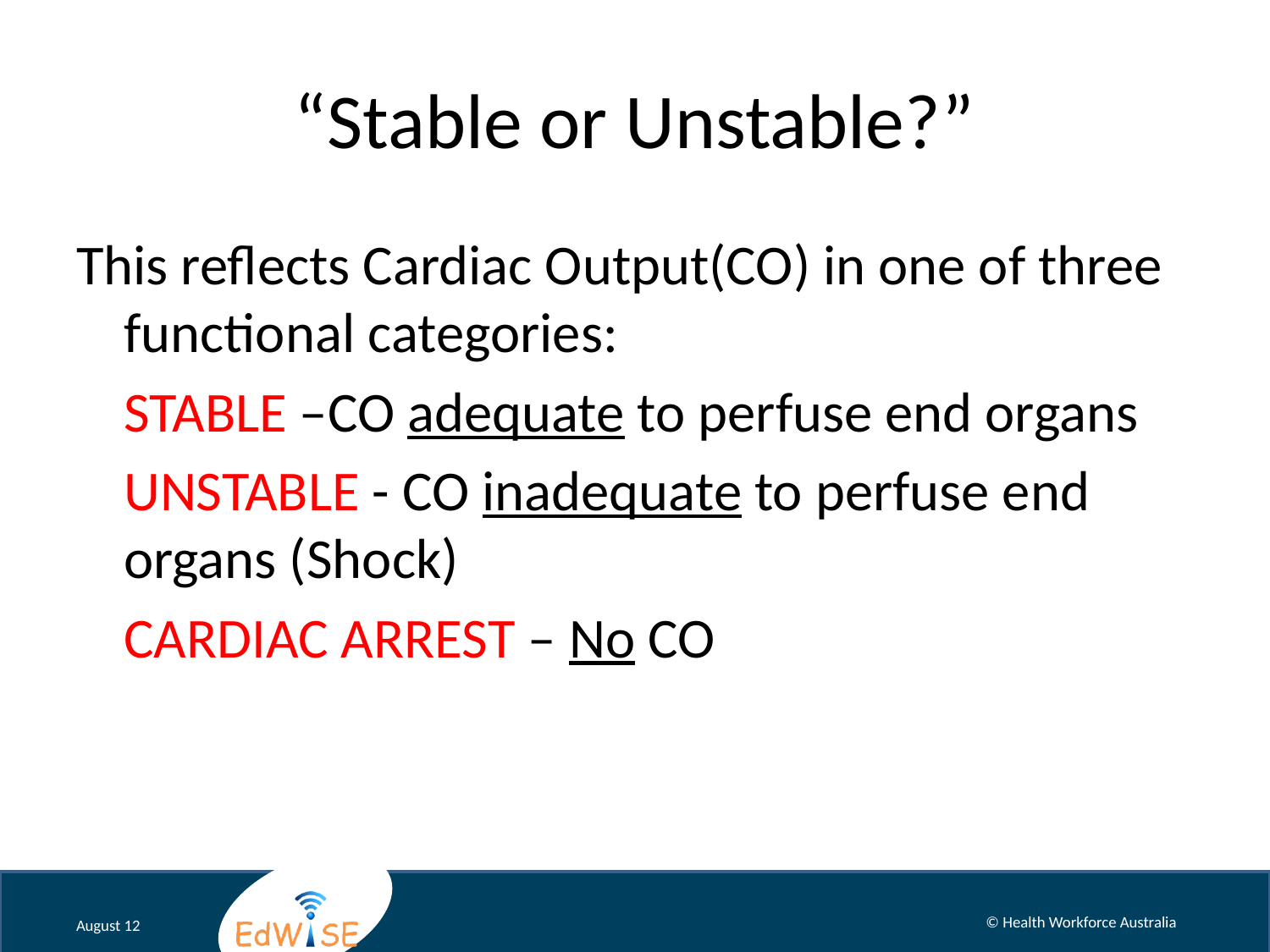

# “Stable or Unstable?”
This reflects Cardiac Output(CO) in one of three functional categories:
	STABLE –CO adequate to perfuse end organs
	UNSTABLE - CO inadequate to perfuse end organs (Shock)
	CARDIAC ARREST – No CO
© Health Workforce Australia
August 12